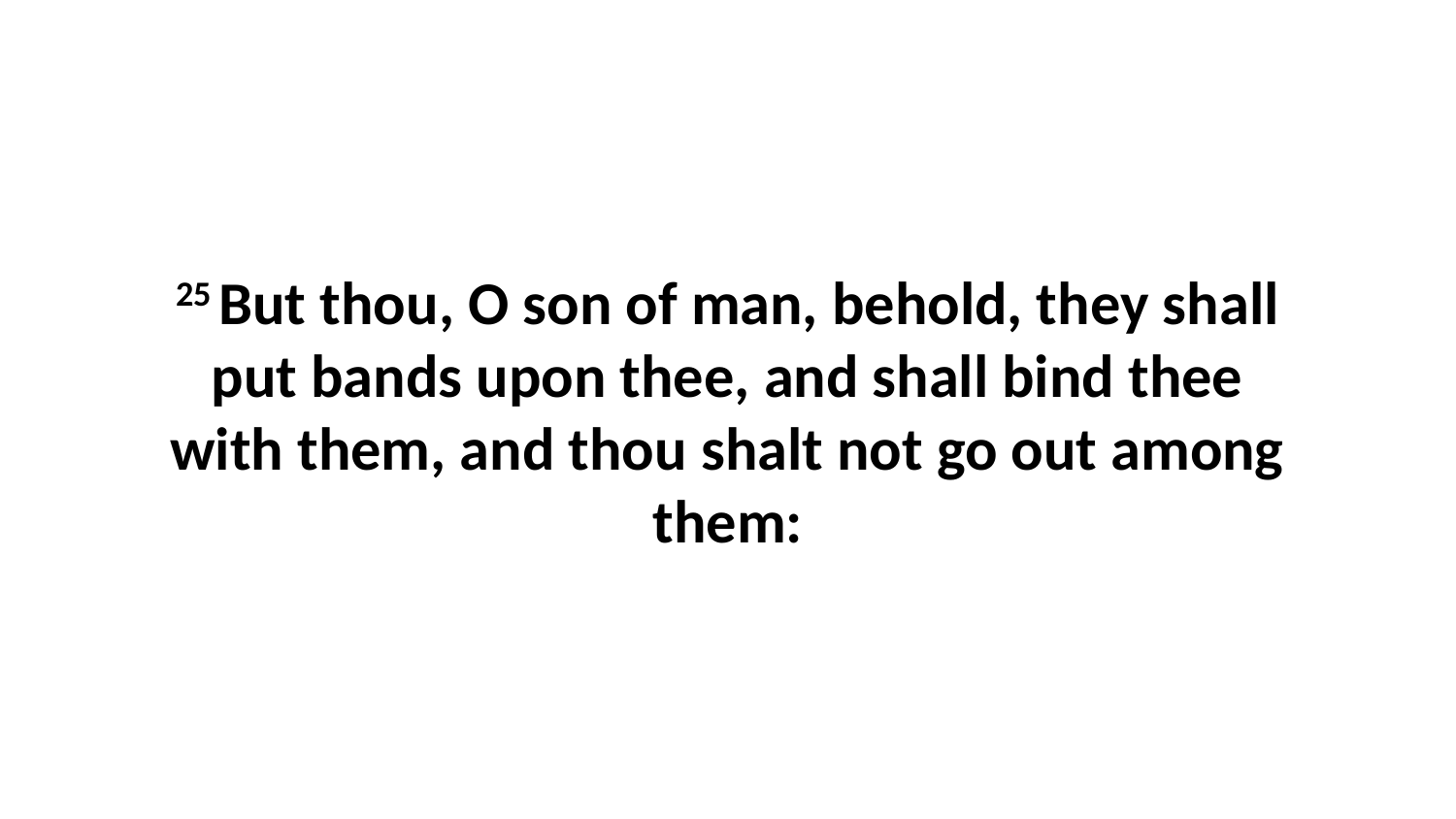

25 But thou, O son of man, behold, they shall put bands upon thee, and shall bind thee with them, and thou shalt not go out among them: